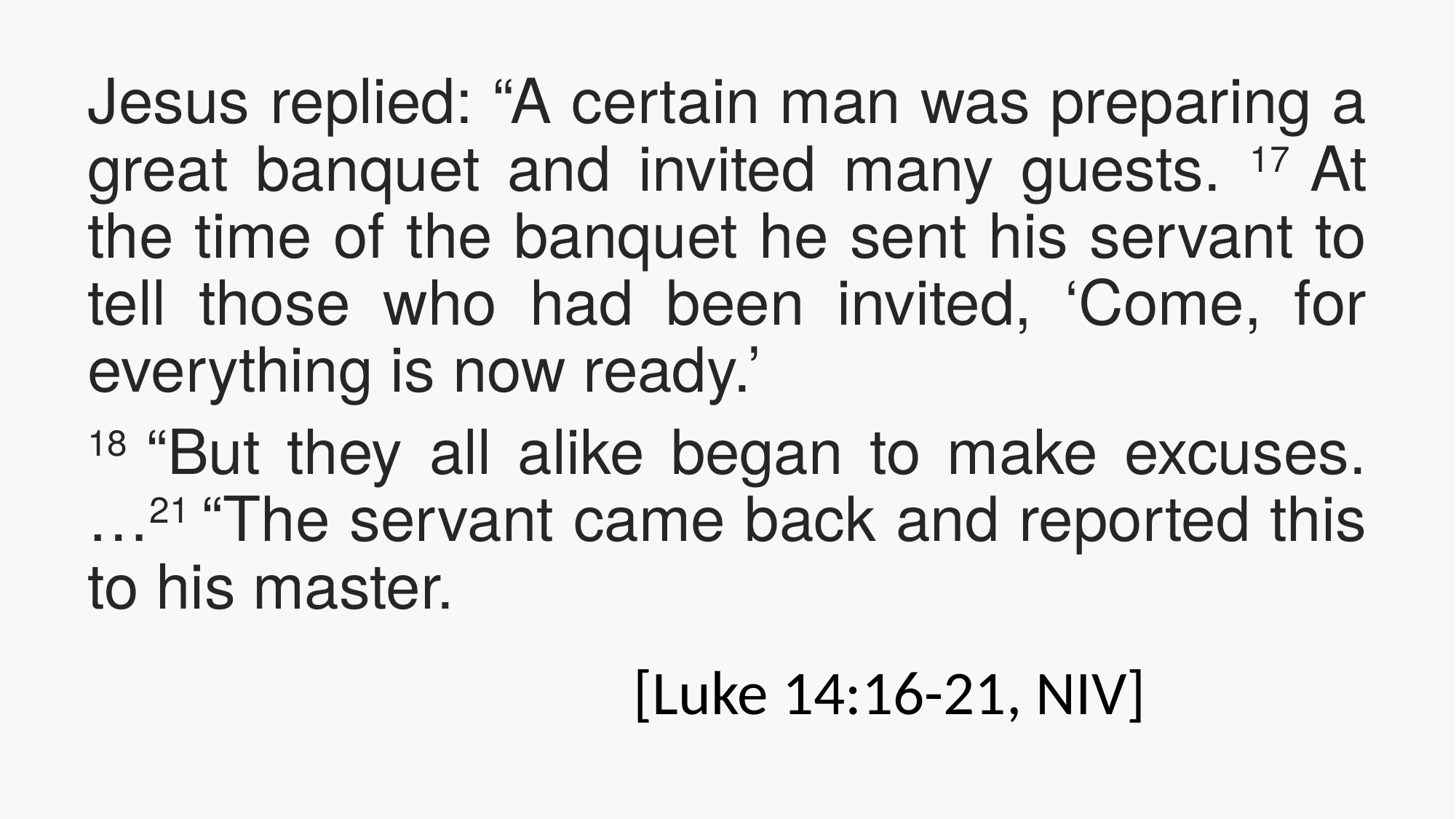

Jesus replied: “A certain man was preparing a great banquet and invited many guests. 17 At the time of the banquet he sent his servant to tell those who had been invited, ‘Come, for everything is now ready.’
18 “But they all alike began to make excuses. …21 “The servant came back and reported this to his master.

					[Luke 14:16-21, NIV]